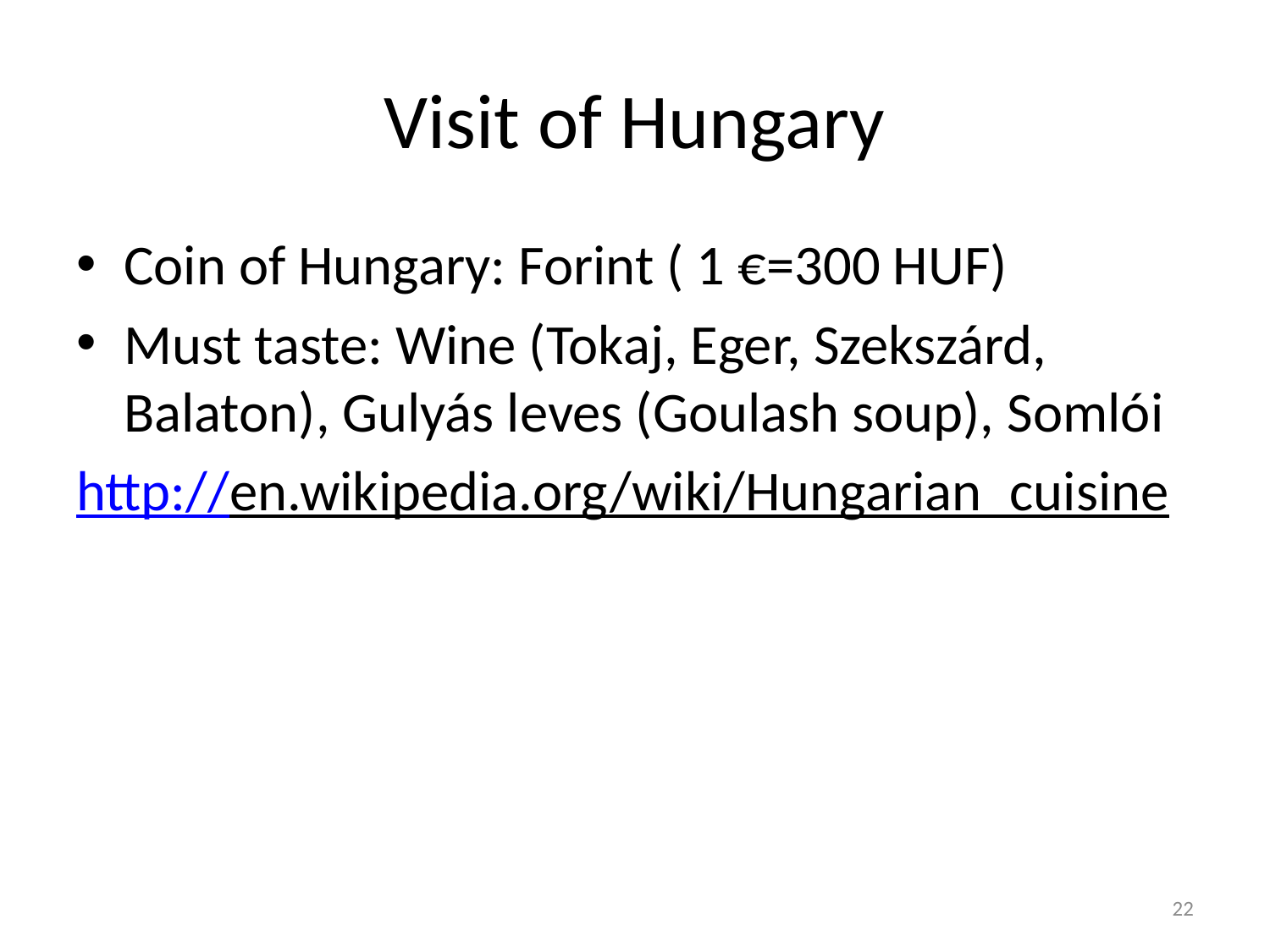

# Visit of Hungary
Coin of Hungary: Forint ( 1 €=300 HUF)
Must taste: Wine (Tokaj, Eger, Szekszárd, Balaton), Gulyás leves (Goulash soup), Somlói
http://en.wikipedia.org/wiki/Hungarian_cuisine

22